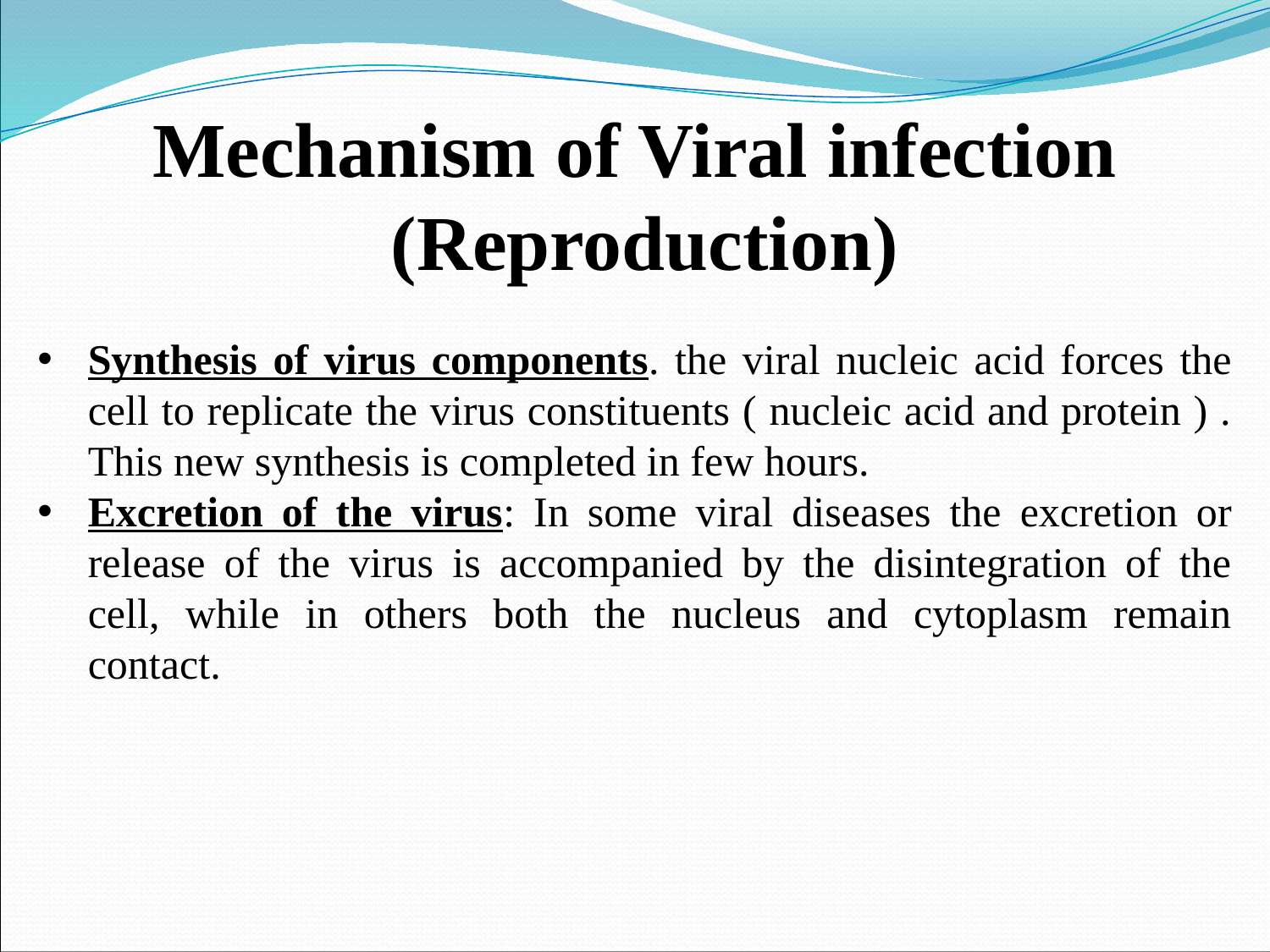

# Mechanism of Viral infection (Reproduction)
Synthesis of virus components. the viral nucleic acid forces the cell to replicate the virus constituents ( nucleic acid and protein ) . This new synthesis is completed in few hours.
Excretion of the virus: In some viral diseases the excretion or release of the virus is accompanied by the disintegration of the cell, while in others both the nucleus and cytoplasm remain contact.